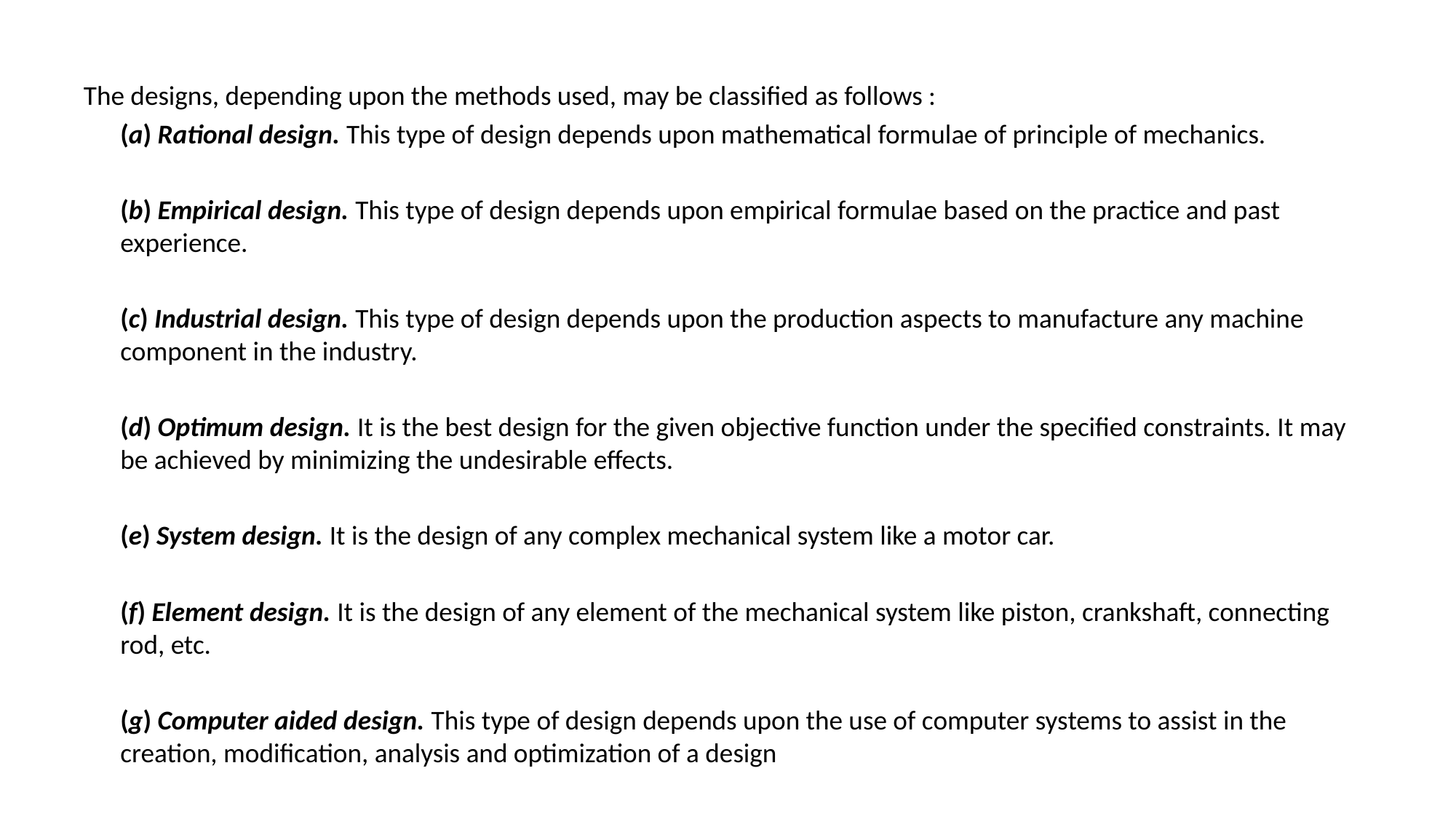

The designs, depending upon the methods used, may be classified as follows :
	(a) Rational design. This type of design depends upon mathematical formulae of principle of mechanics.

	(b) Empirical design. This type of design depends upon empirical formulae based on the practice and past experience.

	(c) Industrial design. This type of design depends upon the production aspects to manufacture any machine component in the industry.

	(d) Optimum design. It is the best design for the given objective function under the specified constraints. It may be achieved by minimizing the undesirable effects.

	(e) System design. It is the design of any complex mechanical system like a motor car.

	(f) Element design. It is the design of any element of the mechanical system like piston, crankshaft, connecting rod, etc.

	(g) Computer aided design. This type of design depends upon the use of computer systems to assist in the creation, modification, analysis and optimization of a design